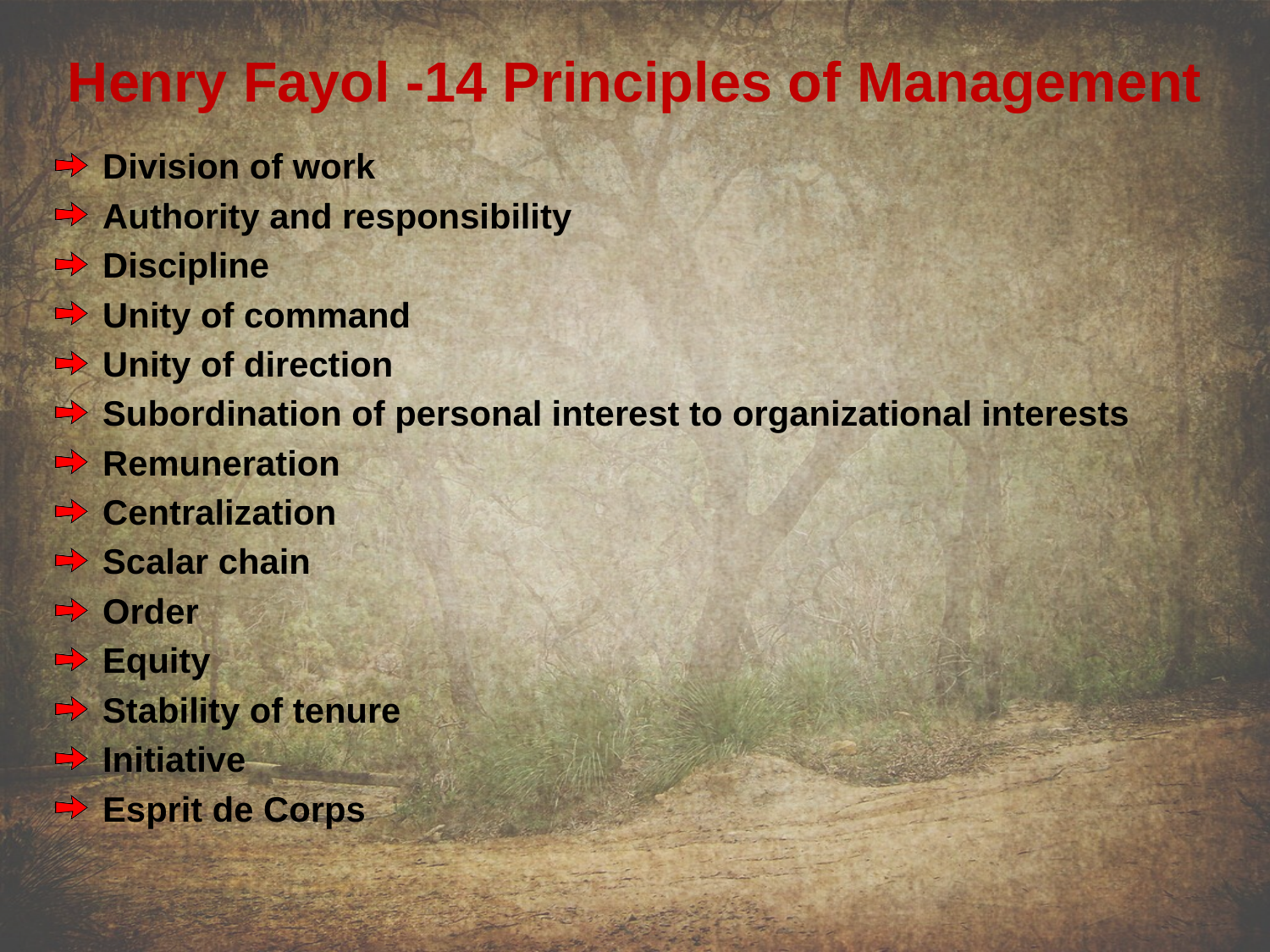

# Henry Fayol -14 Principles of Management
Division of work
Authority and responsibility
Discipline
Unity of command
Unity of direction
Subordination of personal interest to organizational interests
Remuneration
Centralization
Scalar chain
Order
Equity
Stability of tenure
Initiative
Esprit de Corps